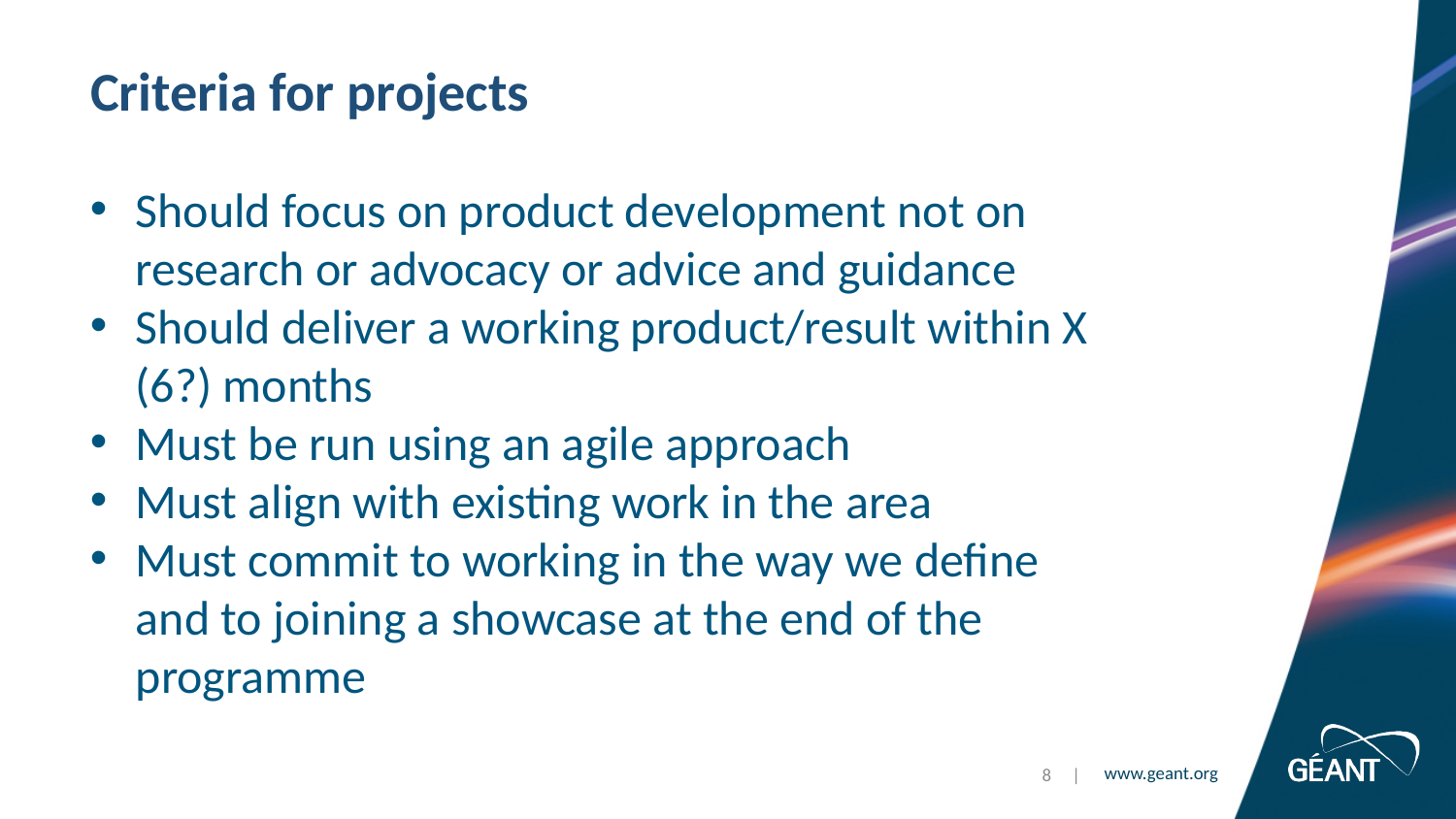

# Criteria for projects
Should focus on product development not on research or advocacy or advice and guidance
Should deliver a working product/result within X (6?) months
Must be run using an agile approach
Must align with existing work in the area
Must commit to working in the way we define and to joining a showcase at the end of the programme
8     |